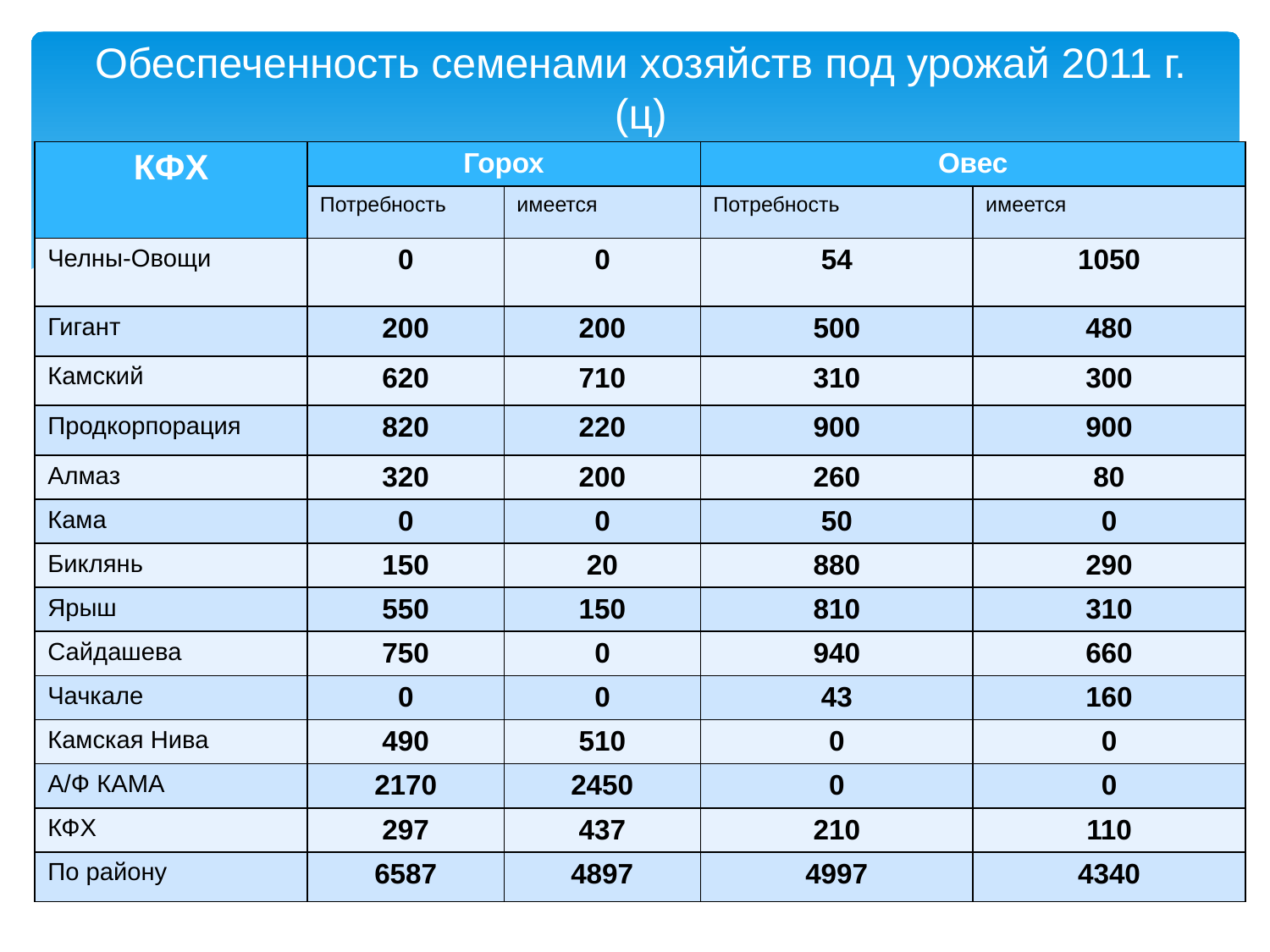

# Обеспеченность семенами хозяйств под урожай 2011 г.(ц)
| КФХ | Горох |  | Овес |  |
| --- | --- | --- | --- | --- |
|  | Потребность | имеется | Потребность | имеется |
| Челны-Овощи | 0 | 0 | 54 | 1050 |
| Гигант | 200 | 200 | 500 | 480 |
| Камский | 620 | 710 | 310 | 300 |
| Продкорпорация | 820 | 220 | 900 | 900 |
| Алмаз | 320 | 200 | 260 | 80 |
| Кама | 0 | 0 | 50 | 0 |
| Биклянь | 150 | 20 | 880 | 290 |
| Ярыш | 550 | 150 | 810 | 310 |
| Сайдашева | 750 | 0 | 940 | 660 |
| Чачкале | 0 | 0 | 43 | 160 |
| Камская Нива | 490 | 510 | 0 | 0 |
| А/Ф КАМА | 2170 | 2450 | 0 | 0 |
| КФХ | 297 | 437 | 210 | 110 |
| По району | 6587 | 4897 | 4997 | 4340 |